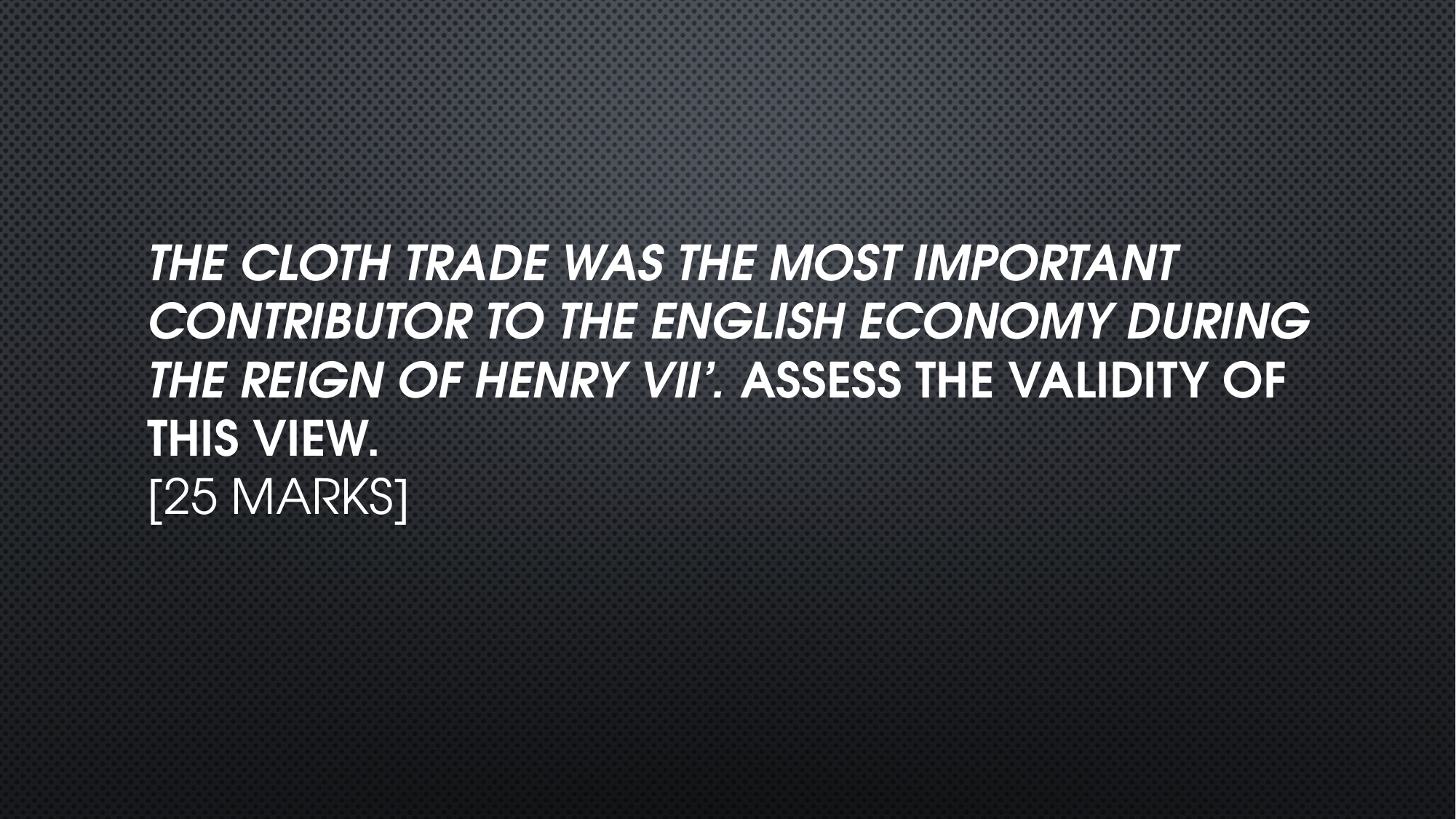

# The Cloth Trade was the most important contributor to the English economy during the reign of Henry VII’. Assess the validity of this view. [25 marks]